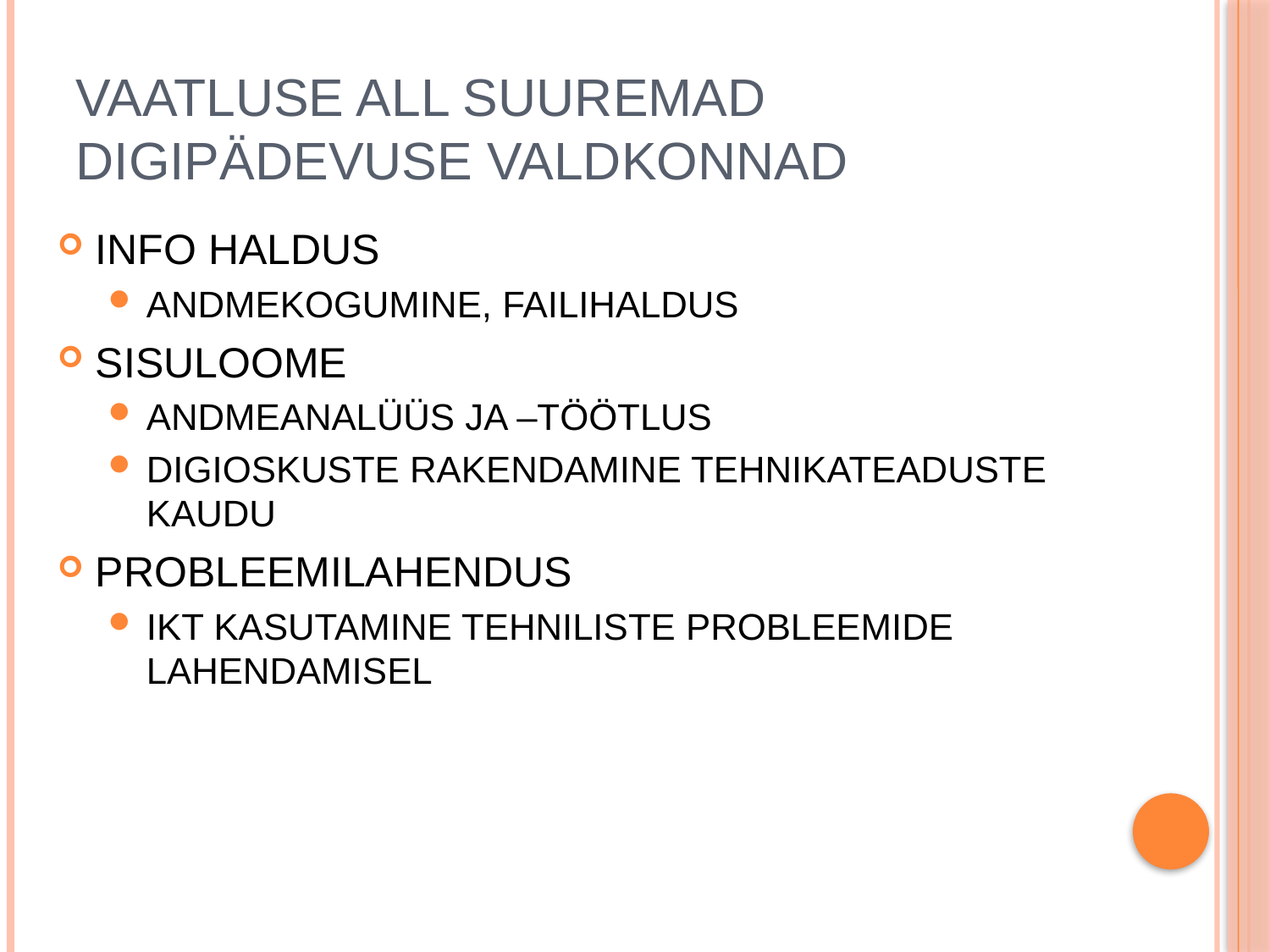

# Vaatluse all suuremad digipädevuse valdkonnad
Info haldus
andmekogumine, failihaldus
Sisuloome
andmeanalüüs ja –töötlus
digioskuste rakendamine tehnikateaduste kaudu
Probleemilahendus
ikt kasutamine tehniliste probleemide lahendamisel